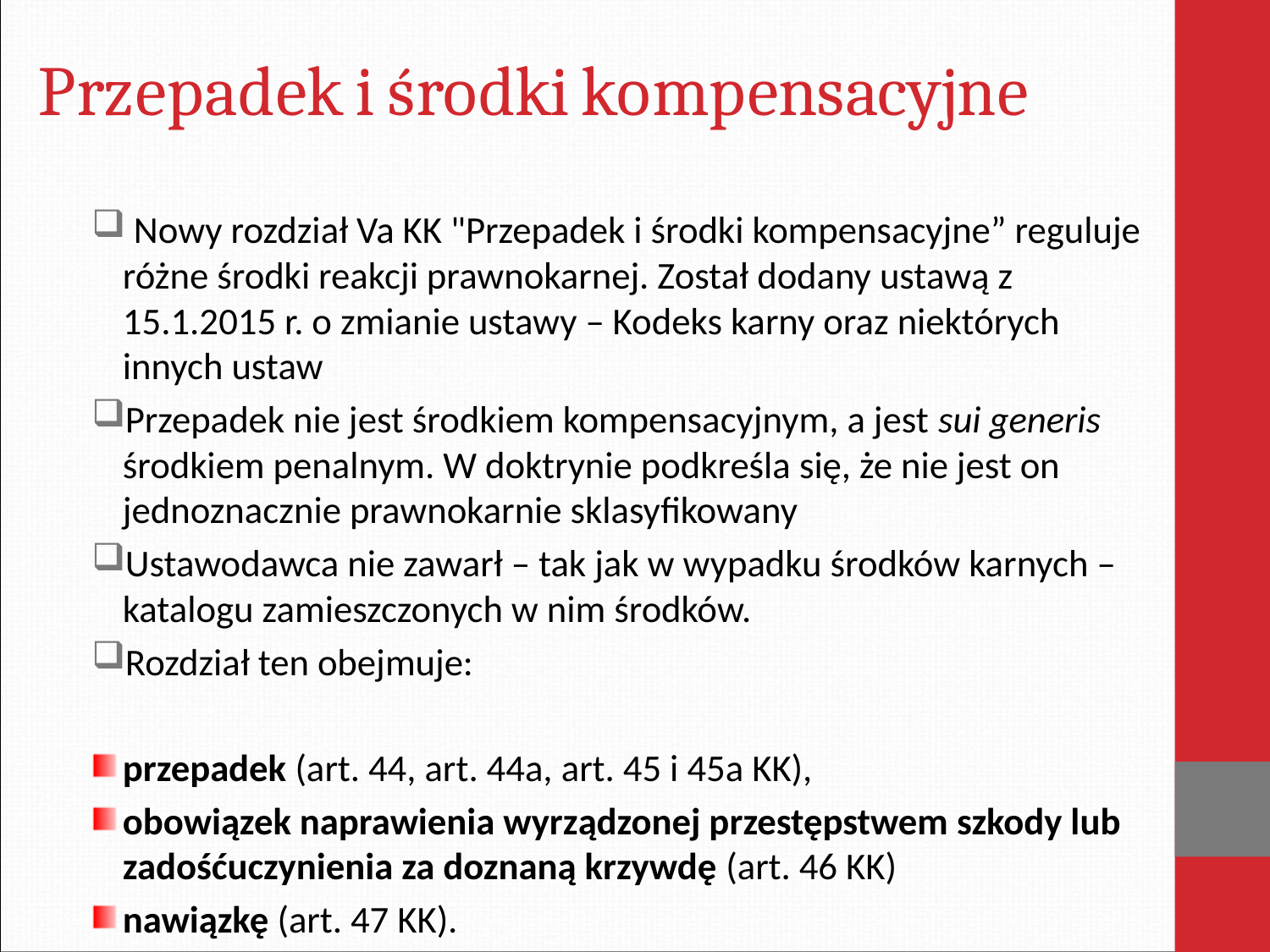

# Przepadek i środki kompensacyjne

 Nowy rozdział Va KK "Przepadek i środki kompensacyjne” reguluje różne środki reakcji prawnokarnej. Został dodany ustawą z 15.1.2015 r. o zmianie ustawy – Kodeks karny oraz niektórych innych ustaw
Przepadek nie jest środkiem kompensacyjnym, a jest sui generis środkiem penalnym. W doktrynie podkreśla się, że nie jest on jednoznacznie prawnokarnie sklasyfikowany
Ustawodawca nie zawarł – tak jak w wypadku środków karnych – katalogu zamieszczonych w nim środków.
Rozdział ten obejmuje:

przepadek (art. 44, art. 44a, art. 45 i 45a KK),
obowiązek naprawienia wyrządzonej przestępstwem szkody lub zadośćuczynienia za doznaną krzywdę (art. 46 KK)
nawiązkę (art. 47 KK).